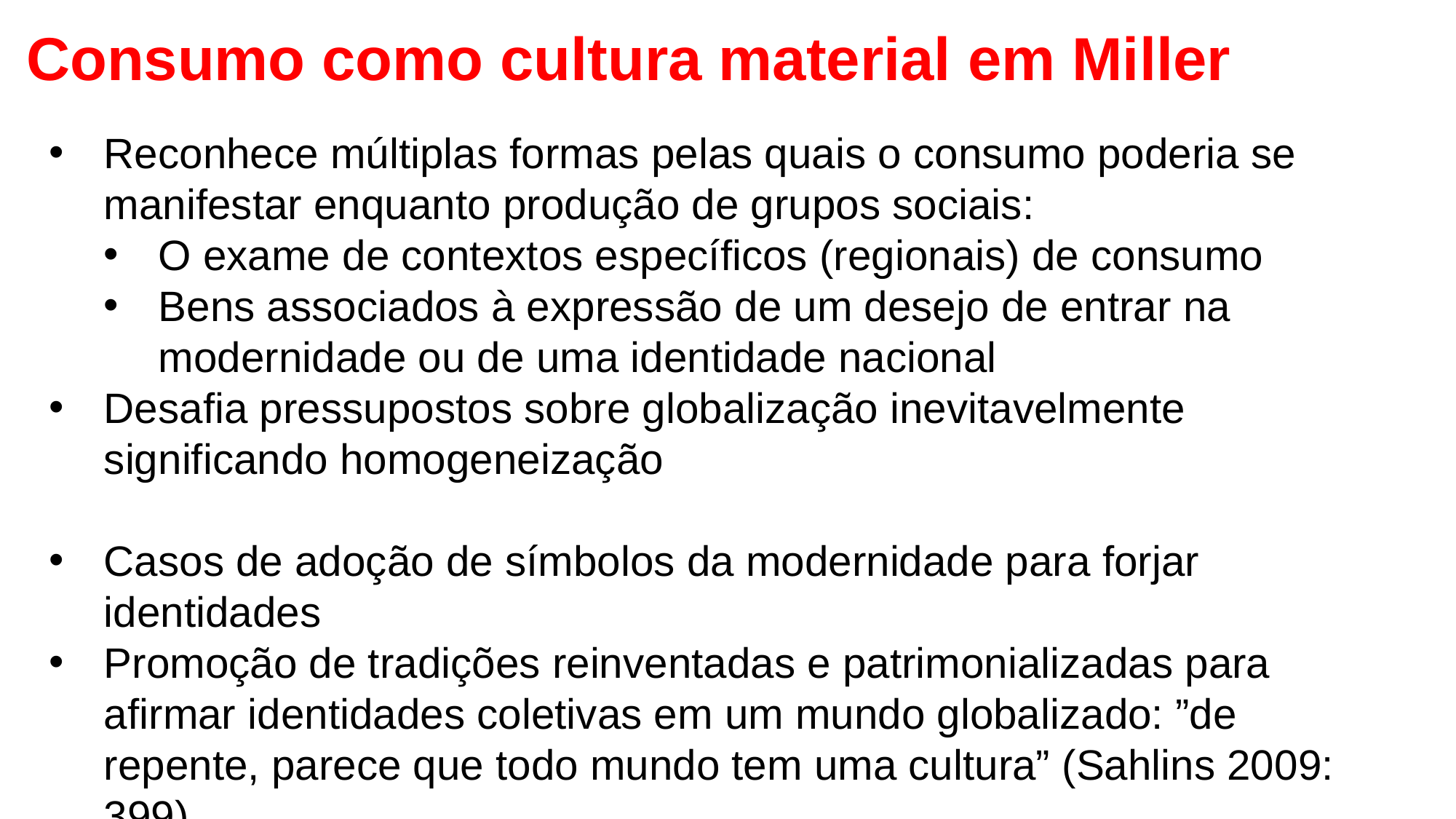

Consumo como cultura material em Miller

Reconhece múltiplas formas pelas quais o consumo poderia se manifestar enquanto produção de grupos sociais:
O exame de contextos específicos (regionais) de consumo
Bens associados à expressão de um desejo de entrar na modernidade ou de uma identidade nacional
Desafia pressupostos sobre globalização inevitavelmente significando homogeneização

Casos de adoção de símbolos da modernidade para forjar identidades
Promoção de tradições reinventadas e patrimonializadas para afirmar identidades coletivas em um mundo globalizado: ”de repente, parece que todo mundo tem uma cultura” (Sahlins 2009: 399)